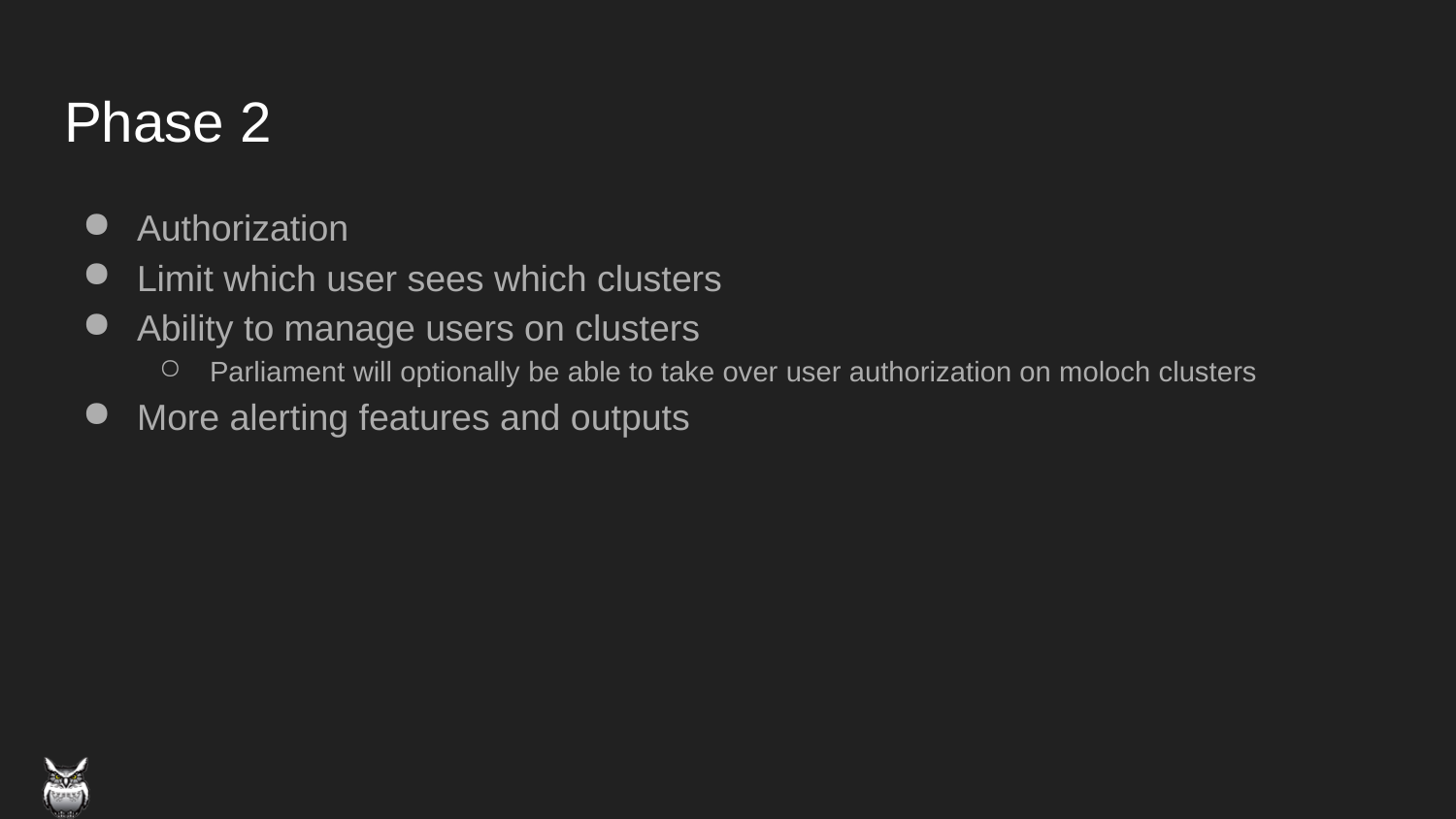

# Phase 2
Authorization
Limit which user sees which clusters
Ability to manage users on clusters
Parliament will optionally be able to take over user authorization on moloch clusters
More alerting features and outputs